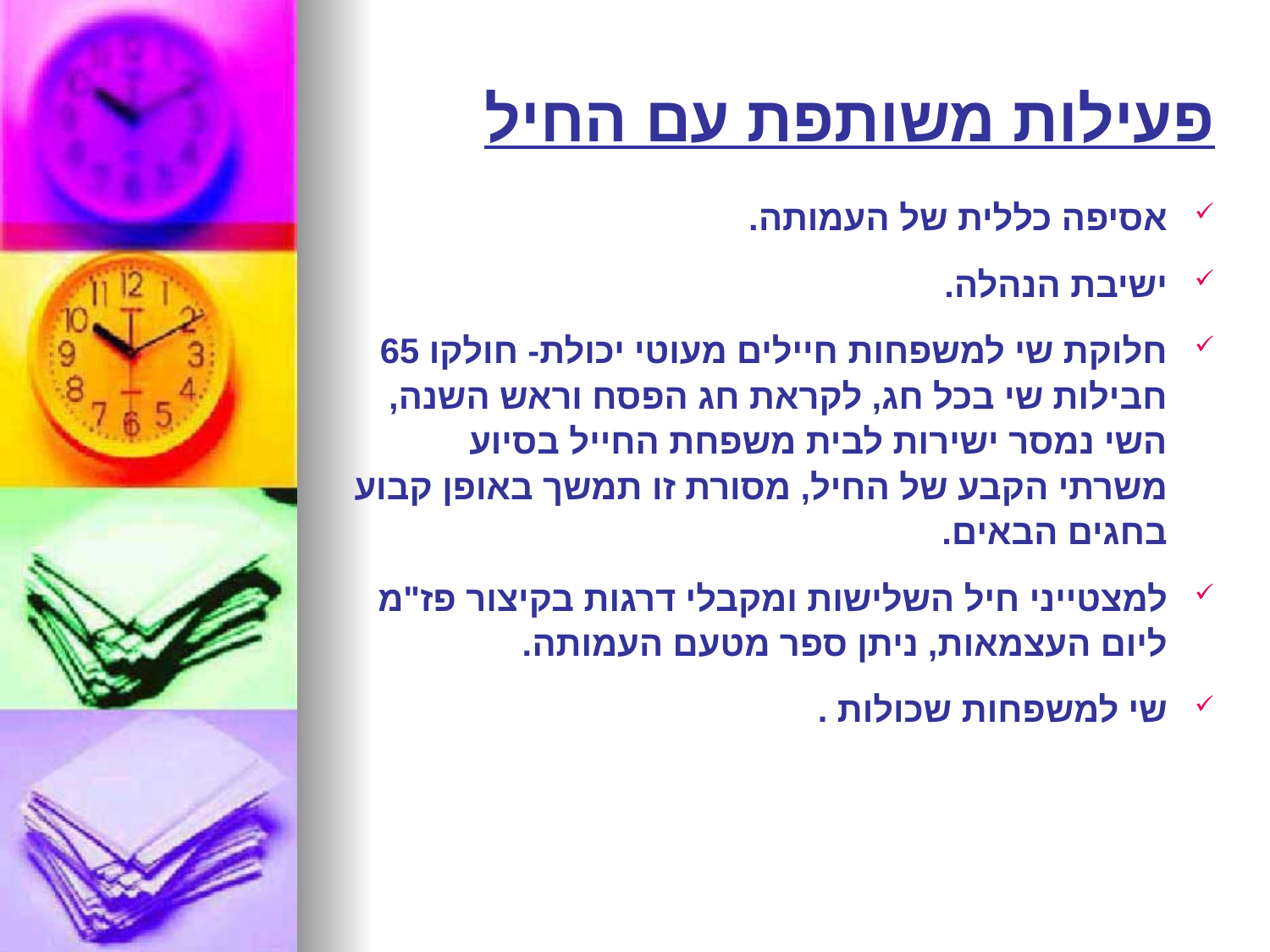

# פעילות משותפת עם החיל
אסיפה כללית של העמותה.
ישיבת הנהלה.
חלוקת שי למשפחות חיילים מעוטי יכולת- חולקו 65 חבילות שי בכל חג, לקראת חג הפסח וראש השנה, השי נמסר ישירות לבית משפחת החייל בסיוע משרתי הקבע של החיל, מסורת זו תמשך באופן קבוע בחגים הבאים.
למצטייני חיל השלישות ומקבלי דרגות בקיצור פז"מ ליום העצמאות, ניתן ספר מטעם העמותה.
שי למשפחות שכולות .